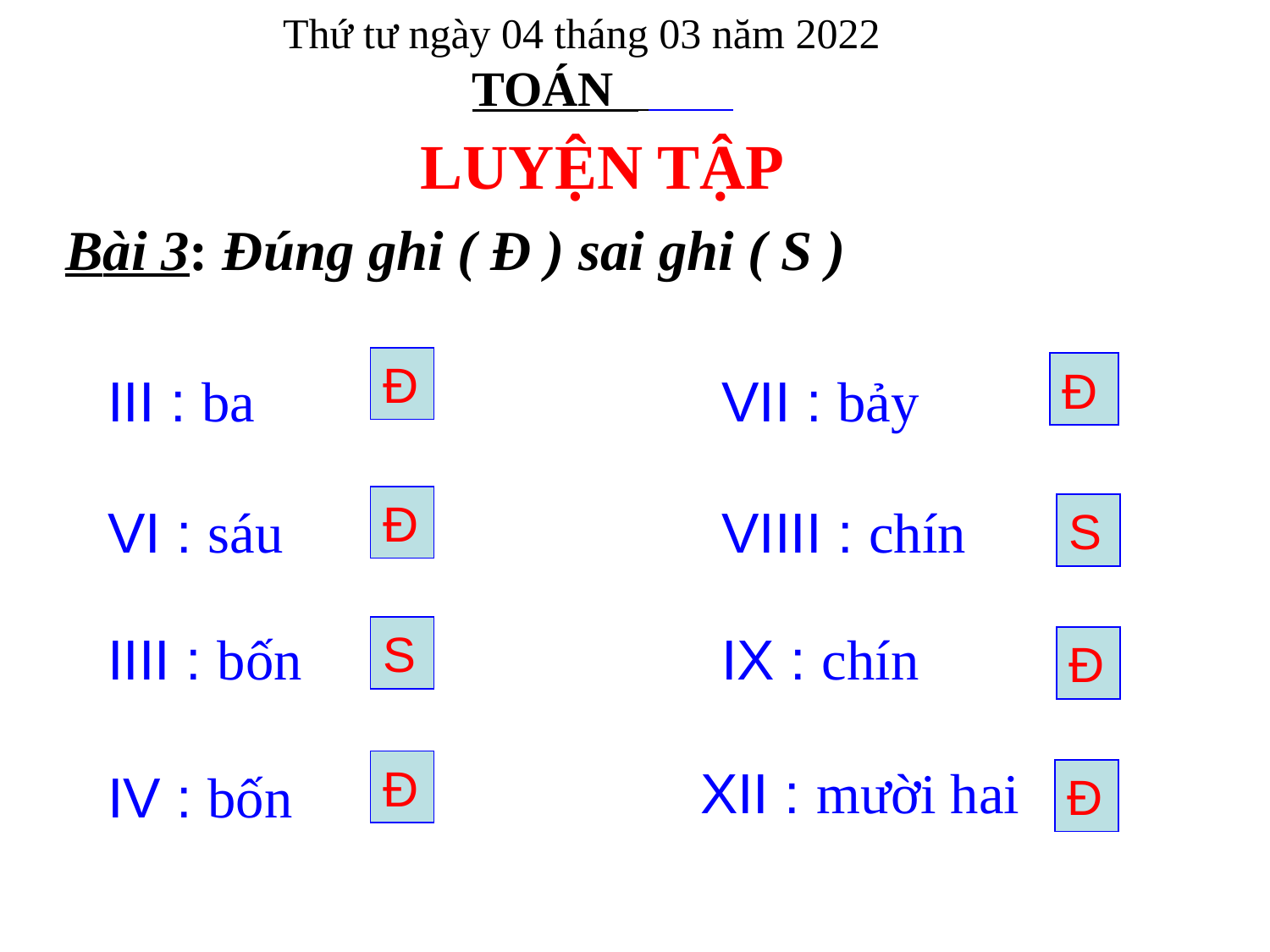

Thứ tư ngày 04 tháng 03 năm 2022     TOÁN
LUYỆN TẬP
Bài 3: Đúng ghi ( Đ ) sai ghi ( S )
Đ
Đ
III : ba
VII : bảy
Đ
VI : sáu
VIIII : chín
S
S
IX : chín
IIII : bốn
Đ
Đ
XII : mười hai
IV : bốn
Đ